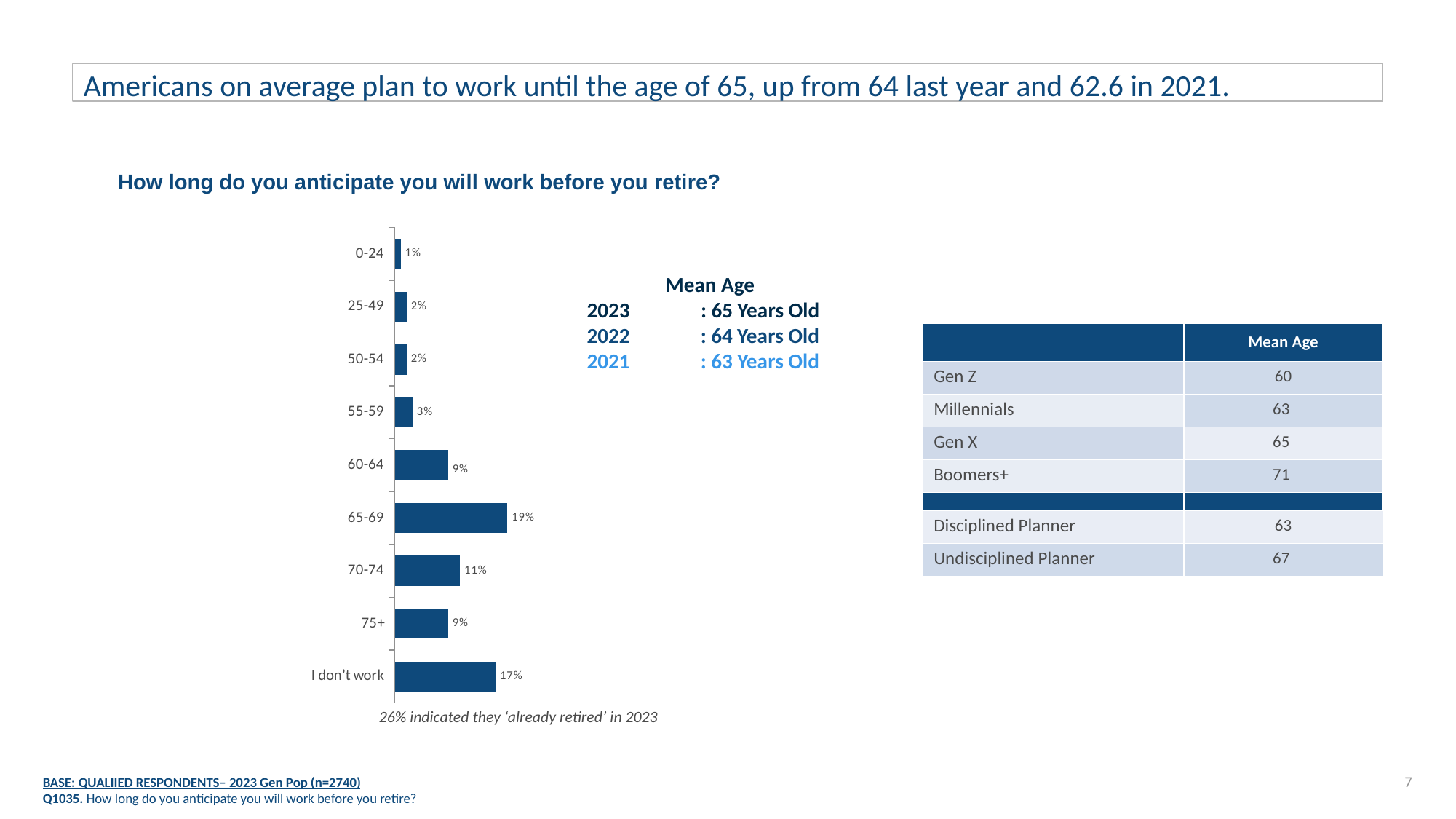

# Americans on average plan to work until the age of 65, up from 64 last year and 62.6 in 2021.
How long do you anticipate you will work before you retire?

### Chart

| Category | 2023 (A) |
|---|---|
| 0-24 | 0.01 |
| 25-49 | 0.02 |
| 50-54 | 0.02 |
| 55-59 | 0.03 |
| 60-64 | 0.09 |
| 65-69 | 0.19 |
| 70-74 | 0.11 |
| 75+ | 0.09 |
| I don’t work | 0.17 |
Mean Age
2023	 : 65 Years Old
2022               : 64 Years Old
2021 	              : 63 Years Old

|  | Mean Age |
| --- | --- |
| Gen Z | 60 |
| Millennials | 63 |
| Gen X | 65 |
| Boomers+ | 71 |
|  |  |
| Disciplined Planner | 63 |
| Undisciplined Planner | 67 |
26% indicated they ‘already retired’ in 2023
7
BASE: QUALIIED RESPONDENTS– 2023 Gen Pop (n=2740)
Q1035. How long do you anticipate you will work before you retire?